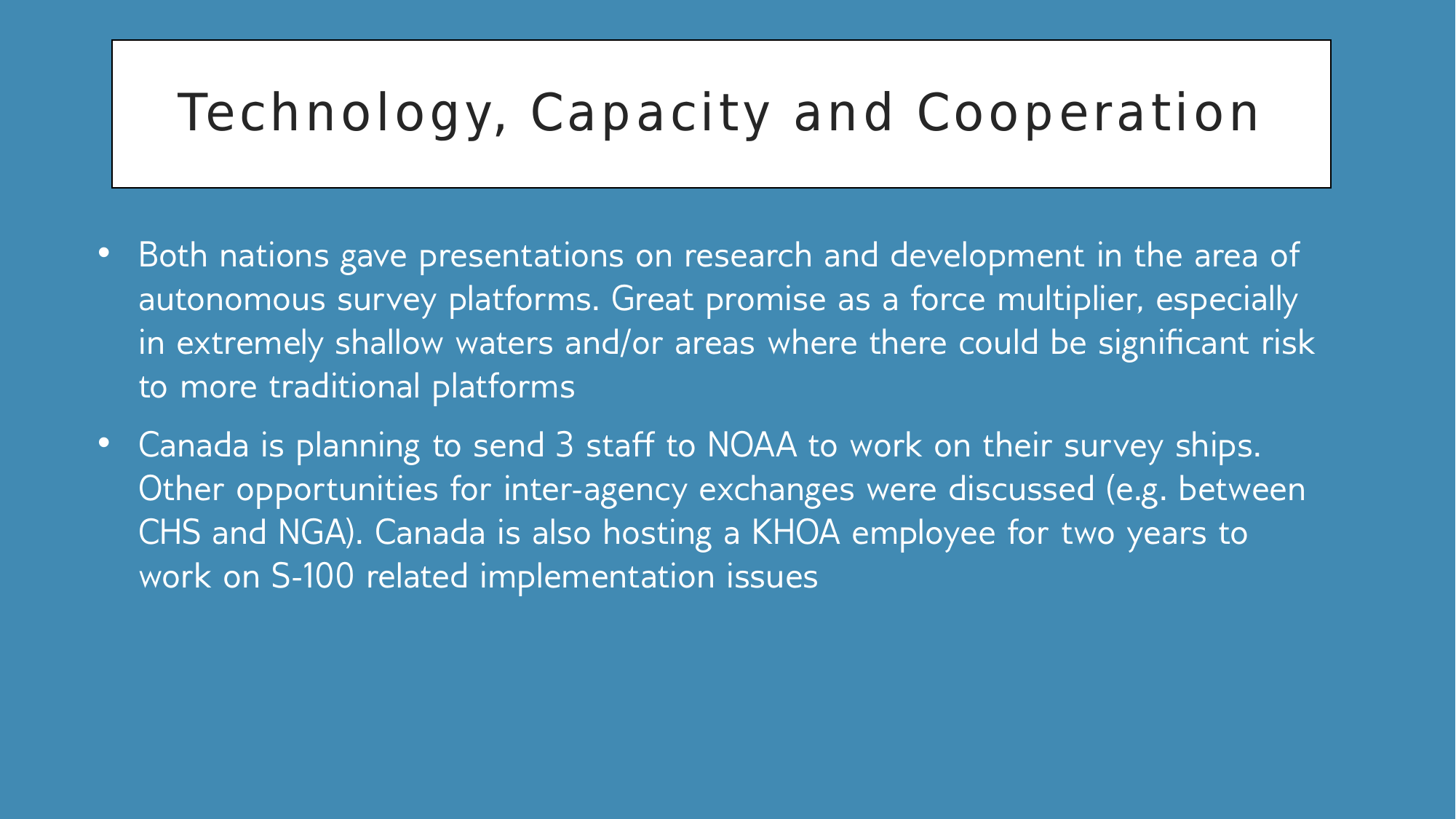

# Technology, Capacity and Cooperation
Both nations gave presentations on research and development in the area of autonomous survey platforms. Great promise as a force multiplier, especially in extremely shallow waters and/or areas where there could be significant risk to more traditional platforms
Canada is planning to send 3 staff to NOAA to work on their survey ships. Other opportunities for inter-agency exchanges were discussed (e.g. between CHS and NGA). Canada is also hosting a KHOA employee for two years to work on S-100 related implementation issues